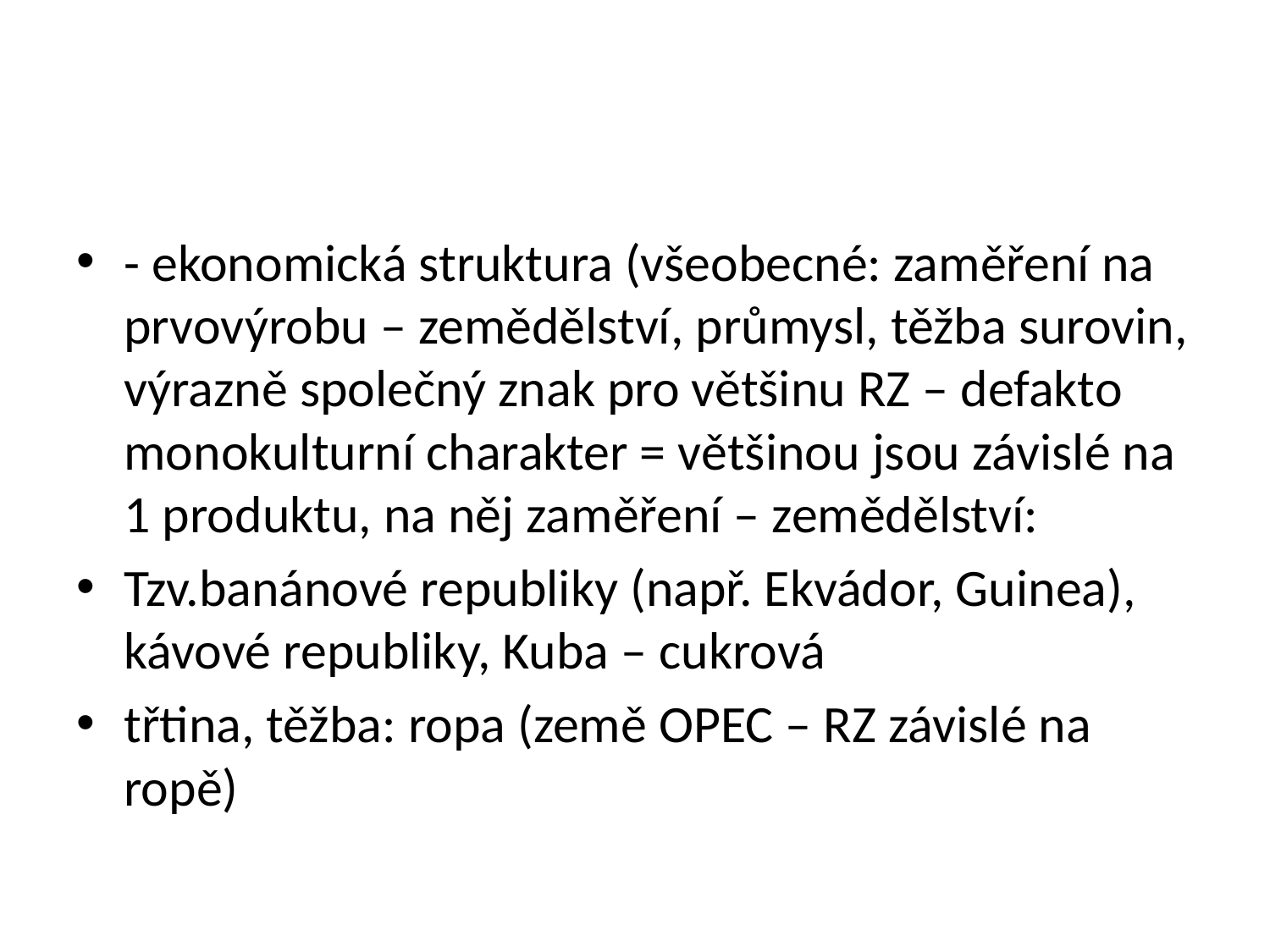

#
- ekonomická struktura (všeobecné: zaměření na prvovýrobu – zemědělství, průmysl, těžba surovin, výrazně společný znak pro většinu RZ – defakto monokulturní charakter = většinou jsou závislé na 1 produktu, na něj zaměření – zemědělství:
Tzv.banánové republiky (např. Ekvádor, Guinea), kávové republiky, Kuba – cukrová
třtina, těžba: ropa (země OPEC – RZ závislé na ropě)